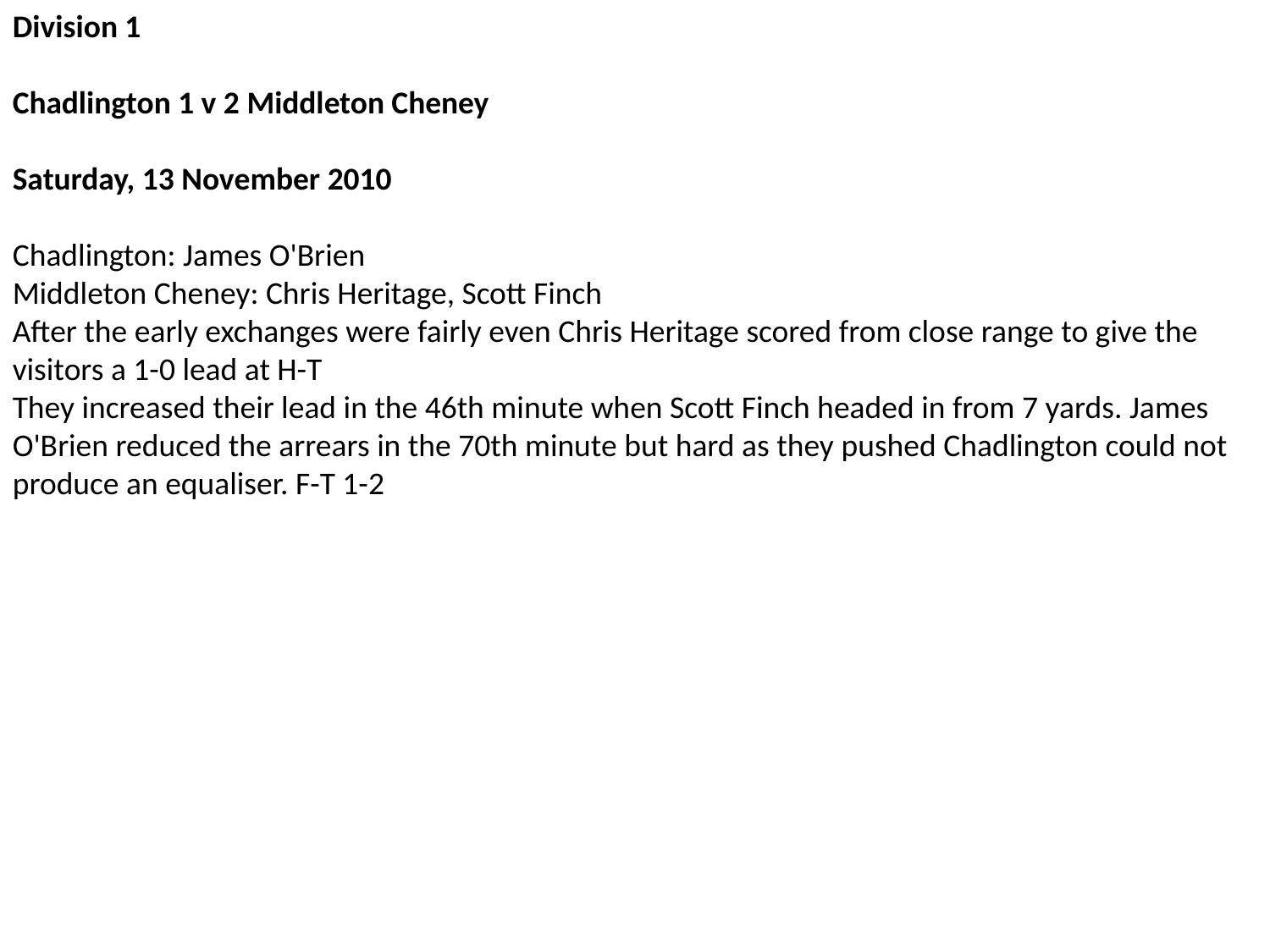

Division 1
Chadlington 1 v 2 Middleton Cheney
Saturday, 13 November 2010
Chadlington: James O'Brien
Middleton Cheney: Chris Heritage, Scott Finch
After the early exchanges were fairly even Chris Heritage scored from close range to give the visitors a 1-0 lead at H-T
They increased their lead in the 46th minute when Scott Finch headed in from 7 yards. James O'Brien reduced the arrears in the 70th minute but hard as they pushed Chadlington could not produce an equaliser. F-T 1-2